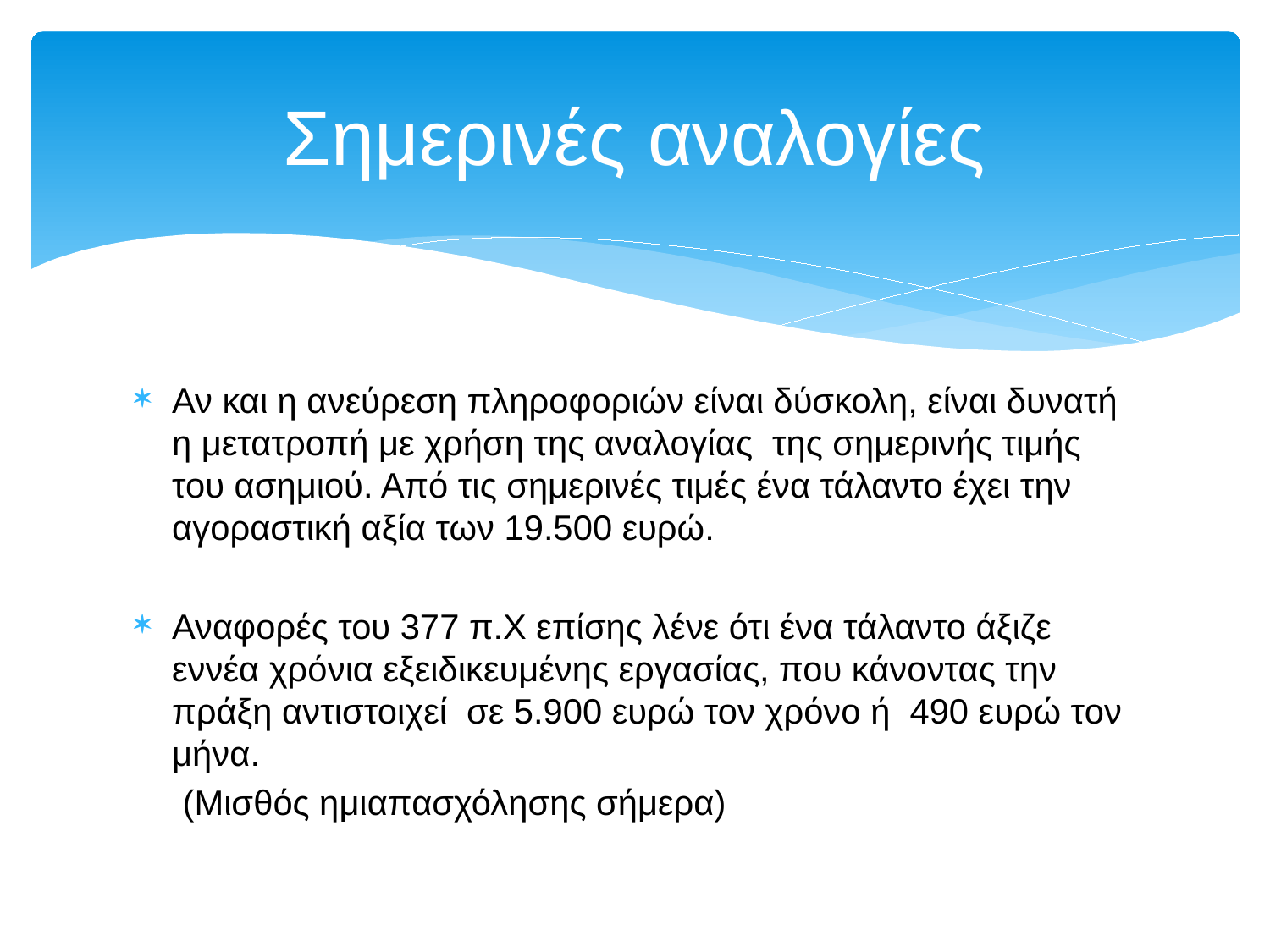

# Σημερινές αναλογίες
Αν και η ανεύρεση πληροφοριών είναι δύσκολη, είναι δυνατή η μετατροπή με χρήση της αναλογίας  της σημερινής τιμής του ασημιού. Από τις σημερινές τιμές ένα τάλαντο έχει την αγοραστική αξία των 19.500 ευρώ.

Αναφορές του 377 π.Χ επίσης λένε ότι ένα τάλαντο άξιζε εννέα χρόνια εξειδικευμένης εργασίας, που κάνοντας την πράξη αντιστοιχεί  σε 5.900 ευρώ τον χρόνο ή  490 ευρώ τον μήνα.
     (Μισθός ημιαπασχόλησης σήμερα)